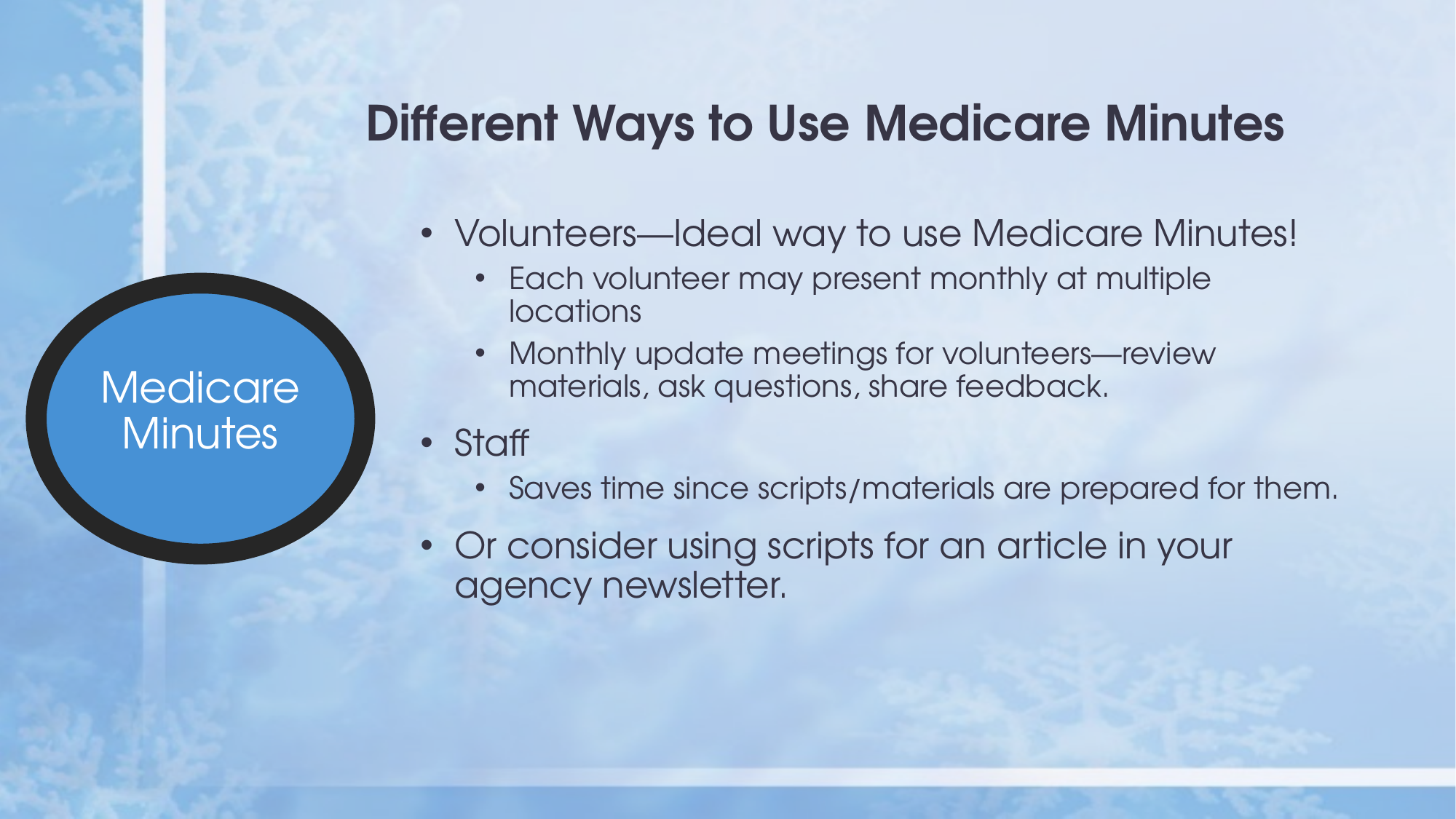

# Different Ways to Use Medicare Minutes
Volunteers—Ideal way to use Medicare Minutes!
Each volunteer may present monthly at multiple locations
Monthly update meetings for volunteers—review materials, ask questions, share feedback.
Staff
Saves time since scripts/materials are prepared for them.
Or consider using scripts for an article in your  agency newsletter.

Medicare Minutes